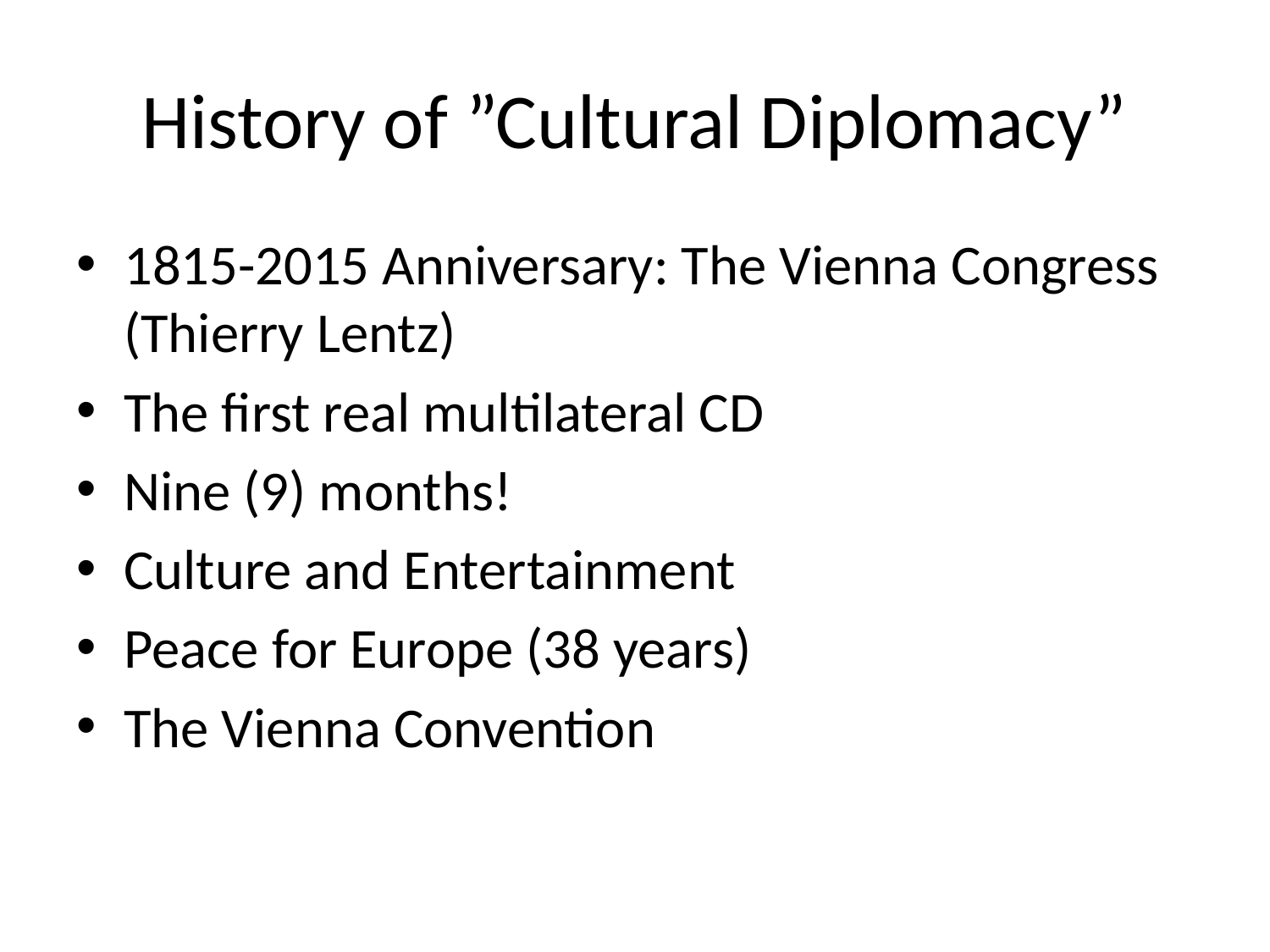

# History of ”Cultural Diplomacy”
1815-2015 Anniversary: The Vienna Congress (Thierry Lentz)
The first real multilateral CD
Nine (9) months!
Culture and Entertainment
Peace for Europe (38 years)
The Vienna Convention